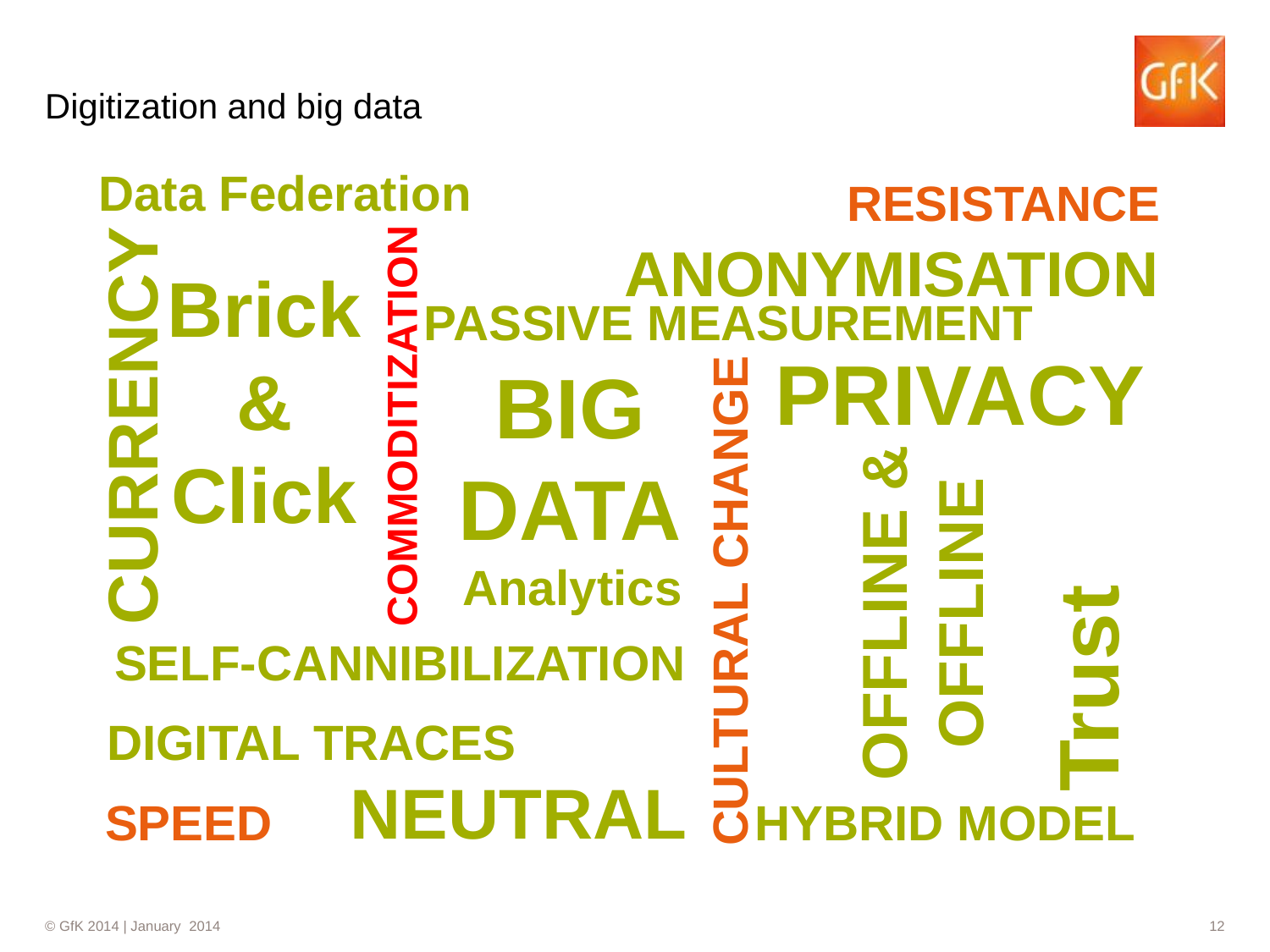

# Digitization and big data
Data Federation
RESISTANCE
ANONYMISATION
PASSIVE MEASUREMENT
Brick & Click
PRIVACY
BIG DATA
CURRENCY
COMMODITIZATION
Analytics
CULTURAL CHANGE
OFFLINE & OFFLINE
Trust
SELF-CANNIBILIZATION
DIGITAL TRACES
NEUTRAL
SPEED
HYBRID MODEL